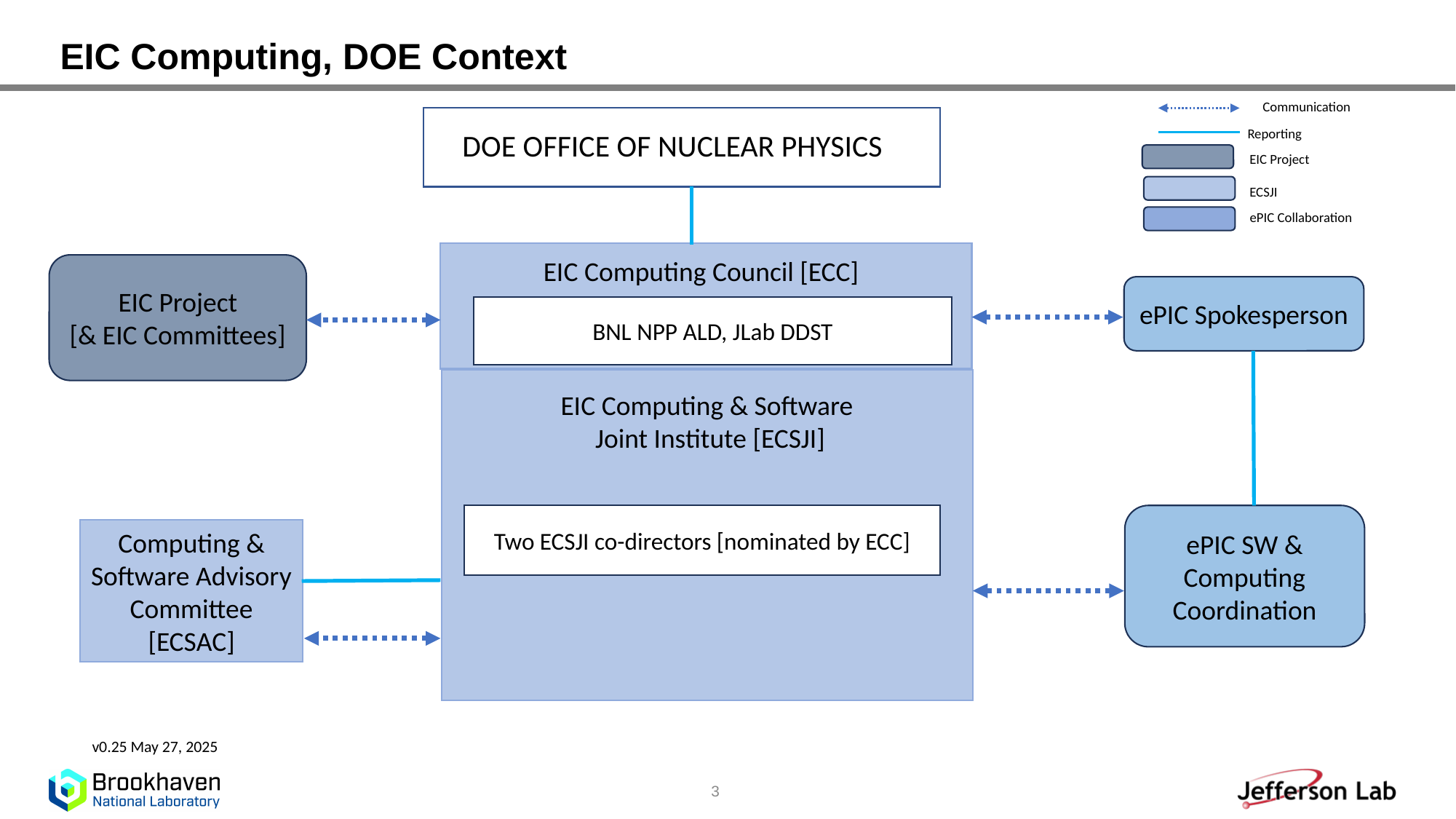

# EIC Computing, DOE Context
Communication

Reporting
DOE OFFICE OF NUCLEAR PHYSICS

EIC Project

ECSJI
ePIC Collaboration

EIC Computing Council [ECC]
EIC Project
[& EIC Committees]
ePIC Spokesperson
BNL NPP ALD, JLab DDST
EIC Computing & Software
 Joint Institute [ECSJI]

Two ECSJI co-directors [nominated by ECC]
ePIC SW & Computing
Coordination
Computing & Software Advisory Committee
[ECSAC]
v0.25 May 27, 2025
3